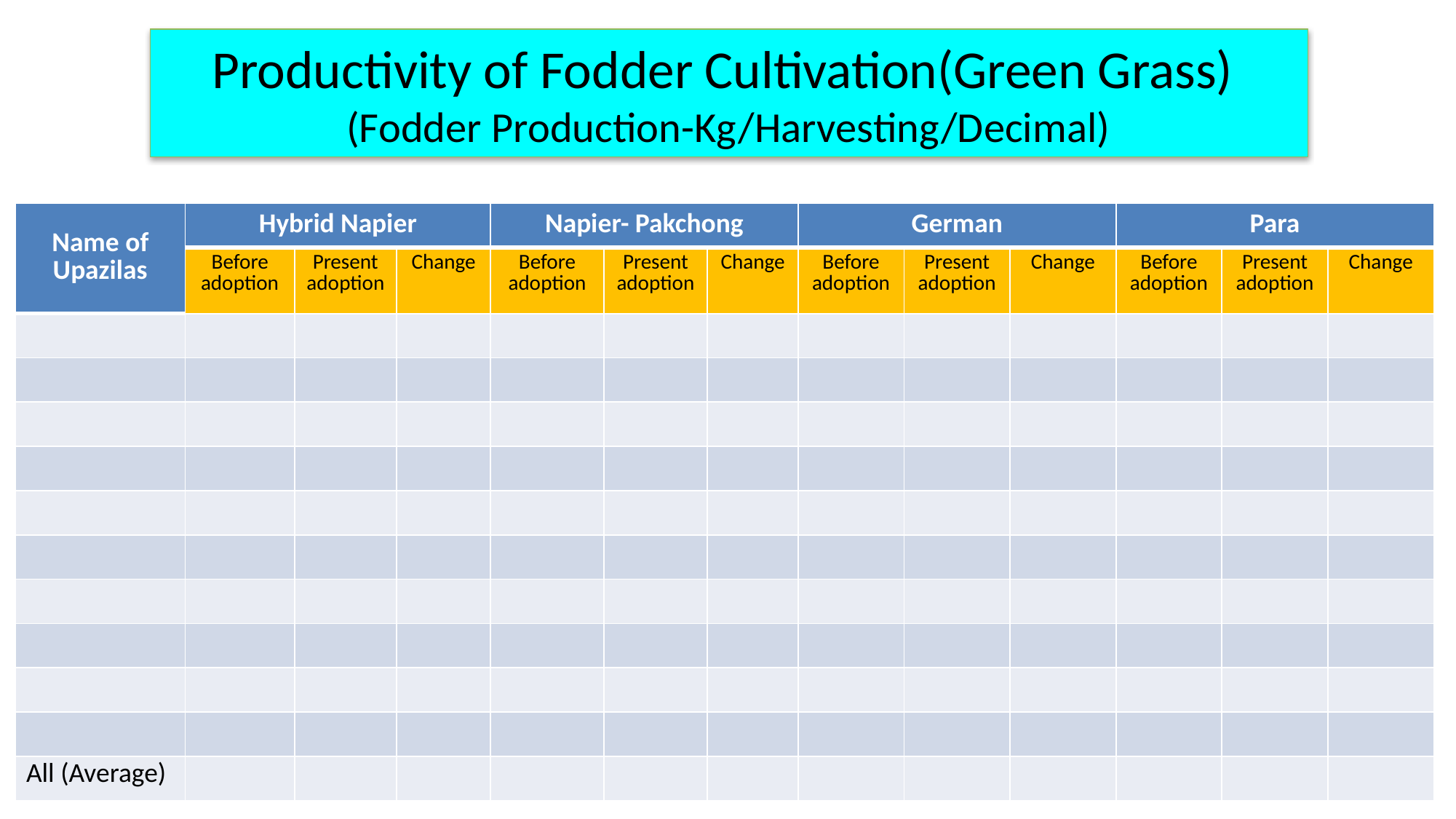

# Productivity of Fodder Cultivation(Green Grass) (Fodder Production-Kg/Harvesting/Decimal)
| Name of Upazilas | Hybrid Napier |  |  | Napier- Pakchong |  |  | German |  |  | Para |  |  |
| --- | --- | --- | --- | --- | --- | --- | --- | --- | --- | --- | --- | --- |
|  | Before adoption | Present adoption | Change | Before adoption | Present adoption | Change | Before adoption | Present adoption | Change | Before adoption | Present adoption | Change |
|  |  |  |  |  |  |  |  |  |  |  |  |  |
|  |  |  |  |  |  |  |  |  |  |  |  |  |
|  |  |  |  |  |  |  |  |  |  |  |  |  |
|  |  |  |  |  |  |  |  |  |  |  |  |  |
|  |  |  |  |  |  |  |  |  |  |  |  |  |
|  |  |  |  |  |  |  |  |  |  |  |  |  |
|  |  |  |  |  |  |  |  |  |  |  |  |  |
|  |  |  |  |  |  |  |  |  |  |  |  |  |
|  |  |  |  |  |  |  |  |  |  |  |  |  |
|  |  |  |  |  |  |  |  |  |  |  |  |  |
| All (Average) |  |  |  |  |  |  |  |  |  |  |  |  |